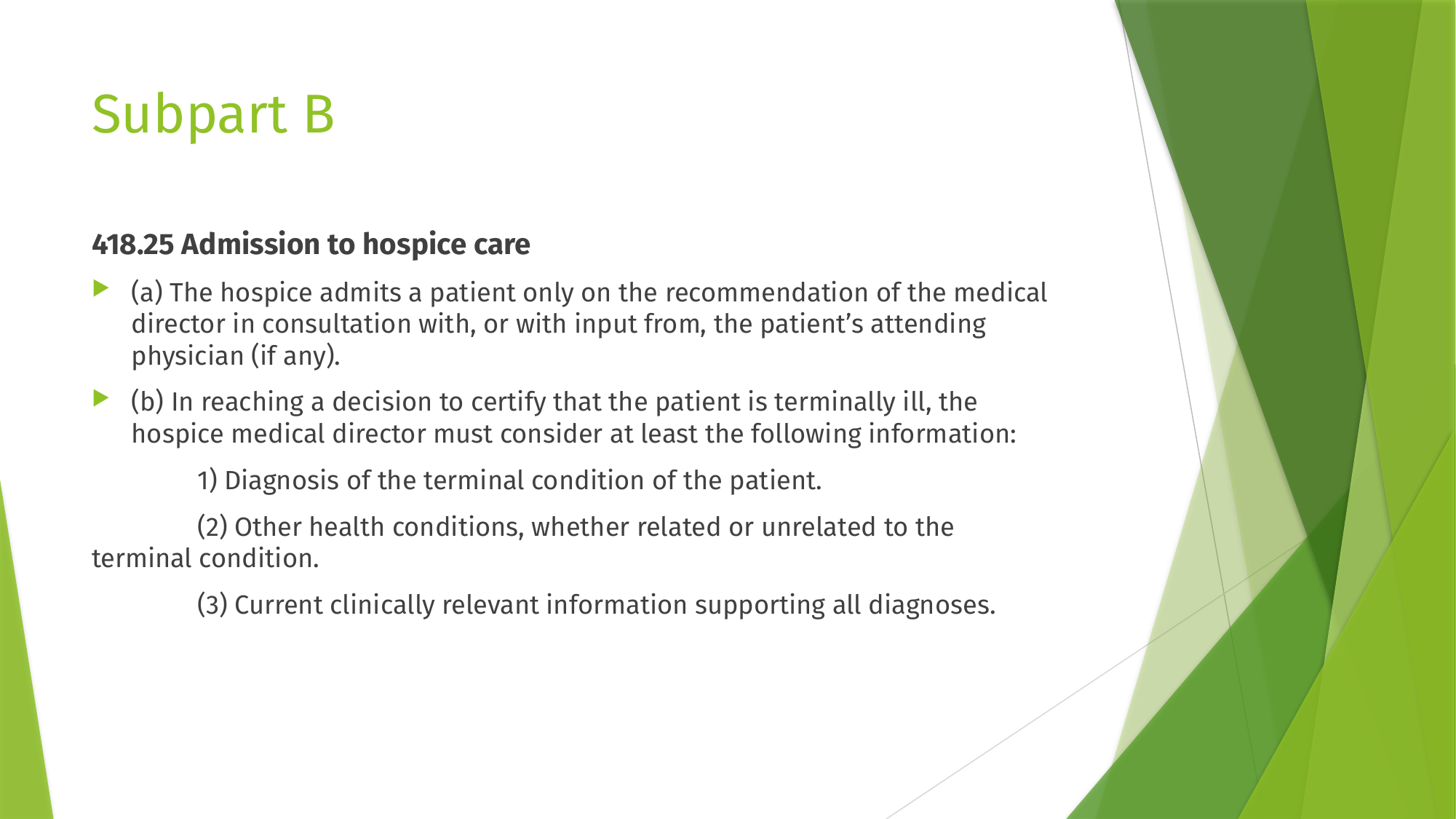

# Subpart B
418.25 Admission to hospice care
(a) The hospice admits a patient only on the recommendation of the medical 	director in consultation with, or with input from, the patient’s attending 	physician (if any).
(b) In reaching a decision to certify that the patient is terminally ill, the 	hospice medical director must consider at least the following information:
		1) Diagnosis of the terminal condition of the patient.
		(2) Other health conditions, whether related or unrelated to the 				terminal condition.
		(3) Current clinically relevant information supporting all diagnoses.